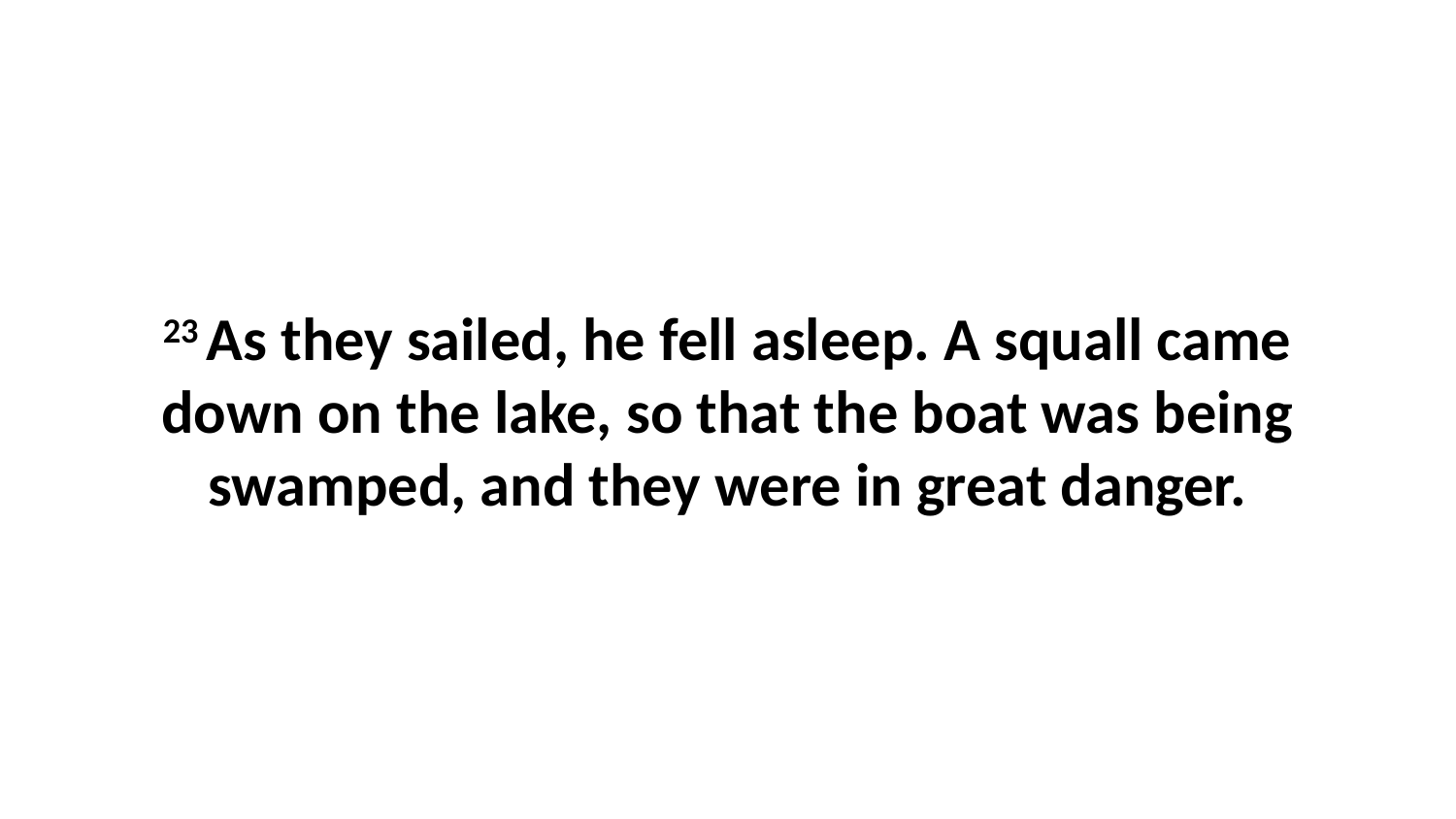

23 As they sailed, he fell asleep. A squall came down on the lake, so that the boat was being swamped, and they were in great danger.